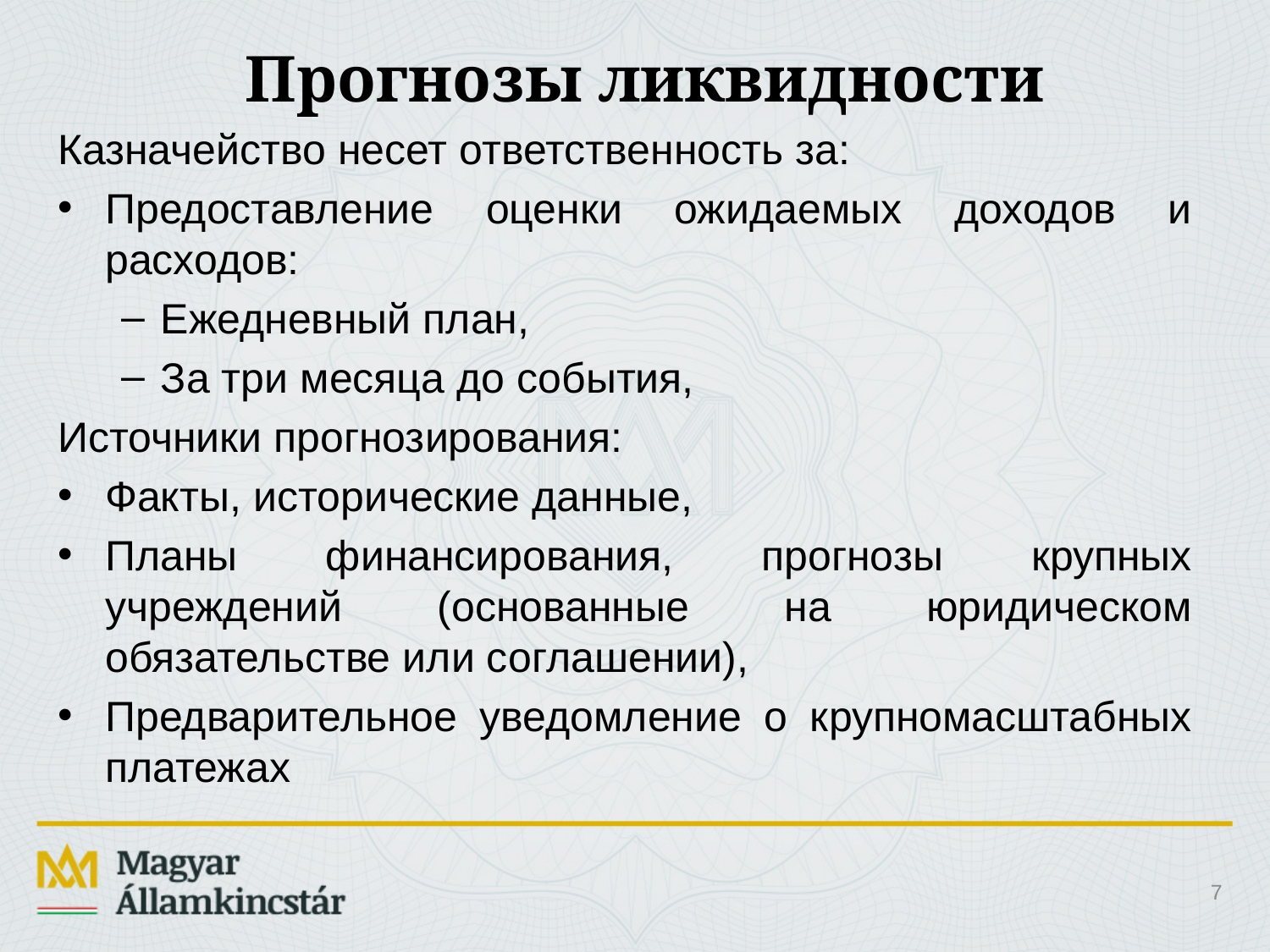

# Прогнозы ликвидности
Казначейство несет ответственность за:
Предоставление оценки ожидаемых доходов и расходов:
Ежедневный план,
За три месяца до события,
Источники прогнозирования:
Факты, исторические данные,
Планы финансирования, прогнозы крупных учреждений (основанные на юридическом обязательстве или соглашении),
Предварительное уведомление о крупномасштабных платежах
7